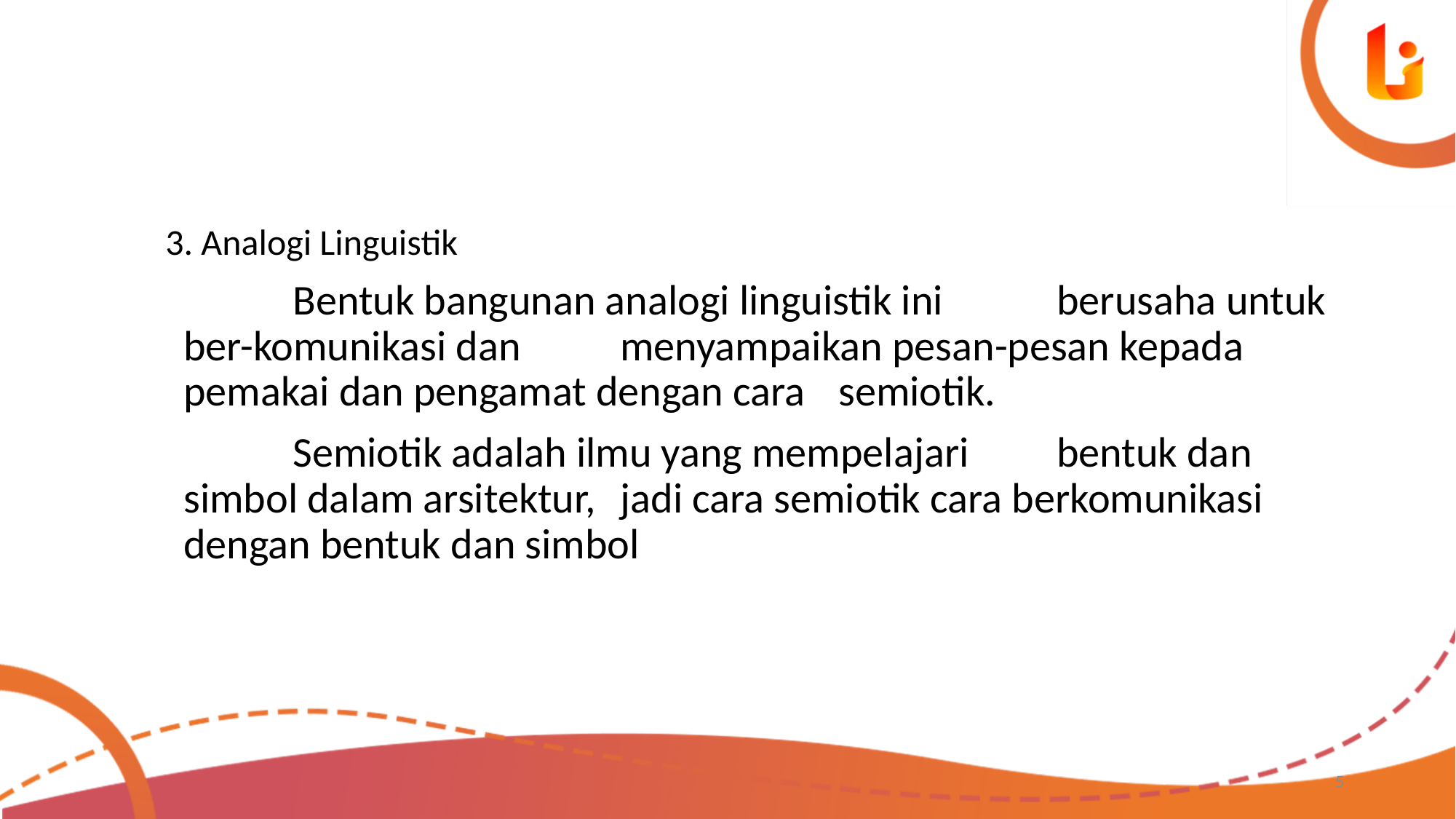

#
3. Analogi Linguistik
		Bentuk bangunan analogi linguistik ini 	berusaha untuk ber-komunikasi dan 	menyampaikan pesan-pesan kepada 	pemakai dan pengamat dengan cara 	semiotik.
		Semiotik adalah ilmu yang mempelajari 	bentuk dan simbol dalam arsitektur, 	jadi cara semiotik cara berkomunikasi 	dengan bentuk dan simbol
5